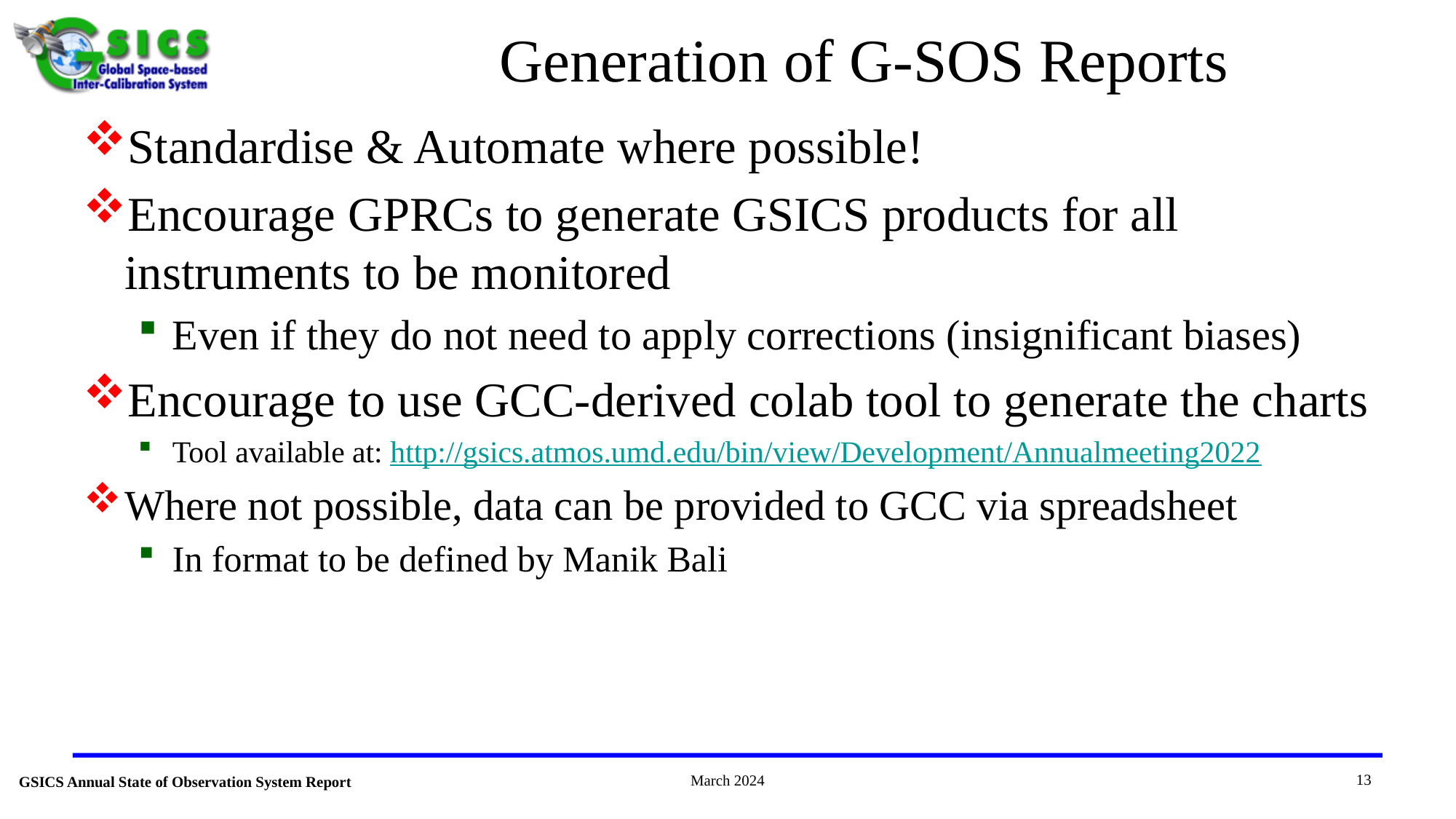

# Generation of G-SOS Reports
Standardise & Automate where possible!
Encourage GPRCs to generate GSICS products for all instruments to be monitored
Even if they do not need to apply corrections (insignificant biases)
Encourage to use GCC-derived colab tool to generate the charts
Tool available at: http://gsics.atmos.umd.edu/bin/view/Development/Annualmeeting2022
Where not possible, data can be provided to GCC via spreadsheet
In format to be defined by Manik Bali

13